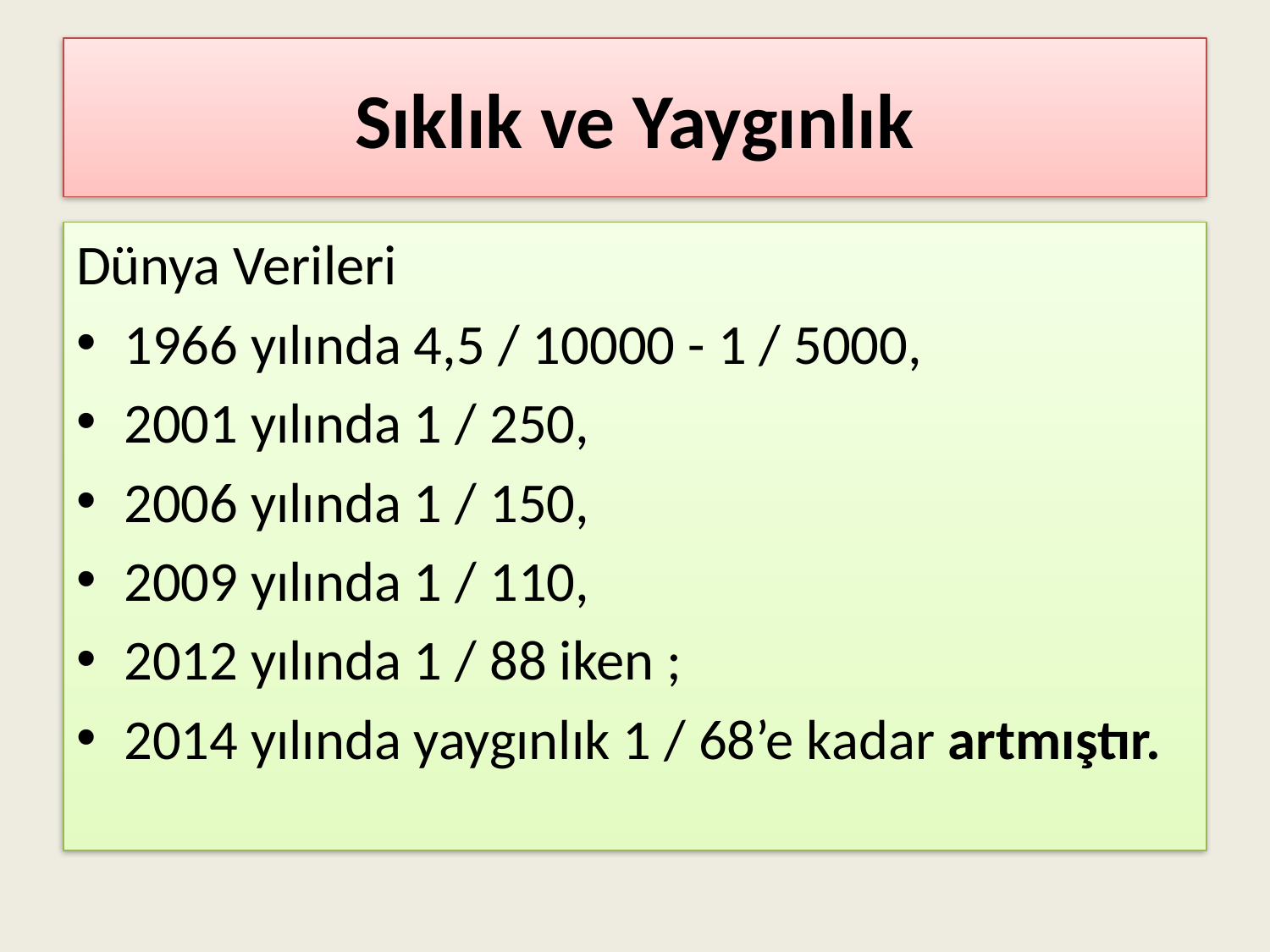

# Sıklık ve Yaygınlık
Dünya Verileri
1966 yılında 4,5 / 10000 - 1 / 5000,
2001 yılında 1 / 250,
2006 yılında 1 / 150,
2009 yılında 1 / 110,
2012 yılında 1 / 88 iken ;
2014 yılında yaygınlık 1 / 68’e kadar artmıştır.